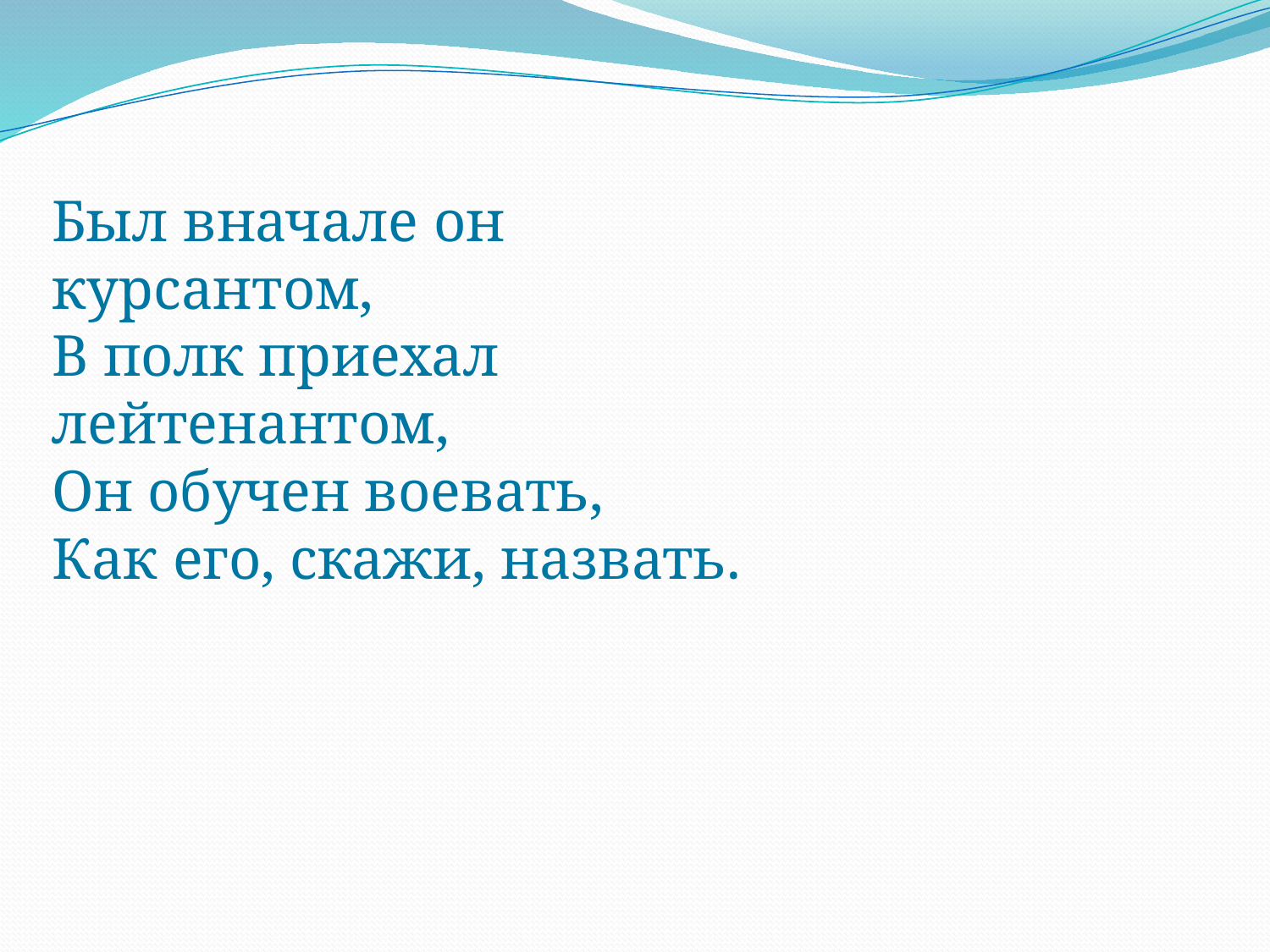

Был вначале он курсантом, 
В полк приехал лейтенантом, 
Он обучен воевать, 
Как его, скажи, назвать.